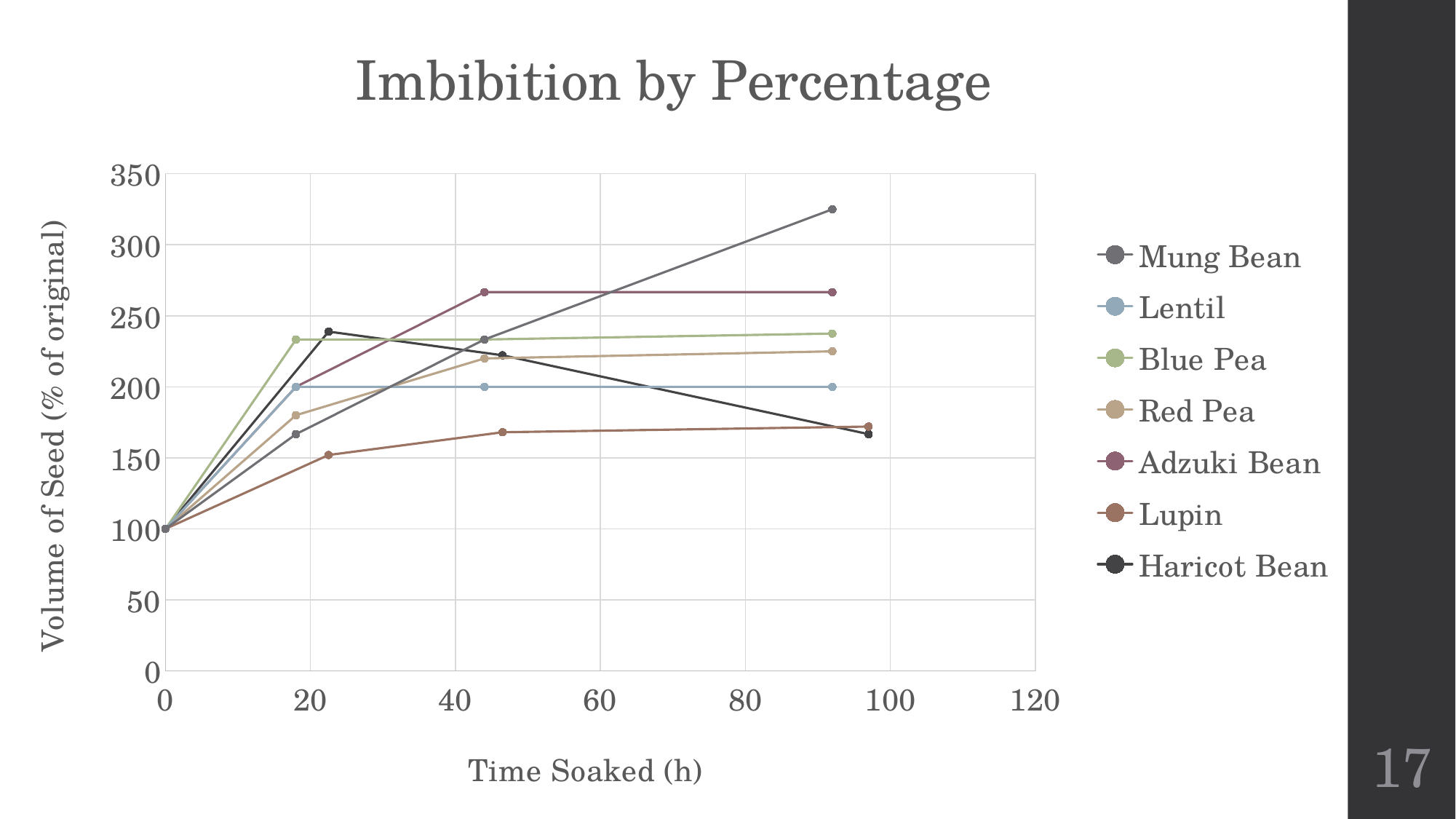

### Chart: Imbibition by Percentage

| Category |  |  |  |  |  |  |  |
|---|---|---|---|---|---|---|---|
17